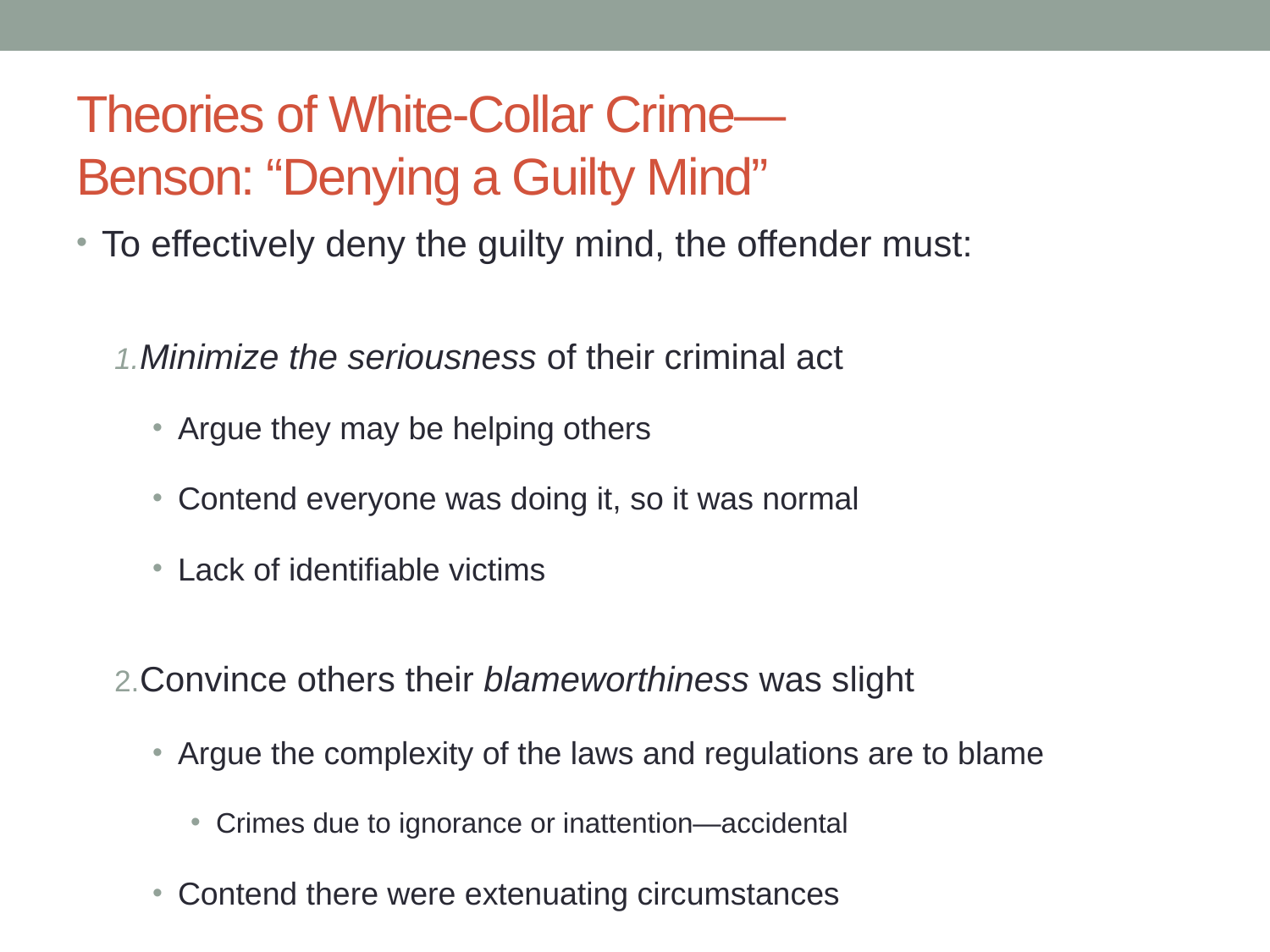

# Theories of White-Collar Crime— Benson: “Denying a Guilty Mind”
To effectively deny the guilty mind, the offender must:

Minimize the seriousness of their criminal act

Argue they may be helping others

Contend everyone was doing it, so it was normal

Lack of identifiable victims

Convince others their blameworthiness was slight

Argue the complexity of the laws and regulations are to blame

Crimes due to ignorance or inattention—accidental

Contend there were extenuating circumstances

The decision to offend is shaped by the offender’s location in the life course, in a particular society, and in a specific occupation